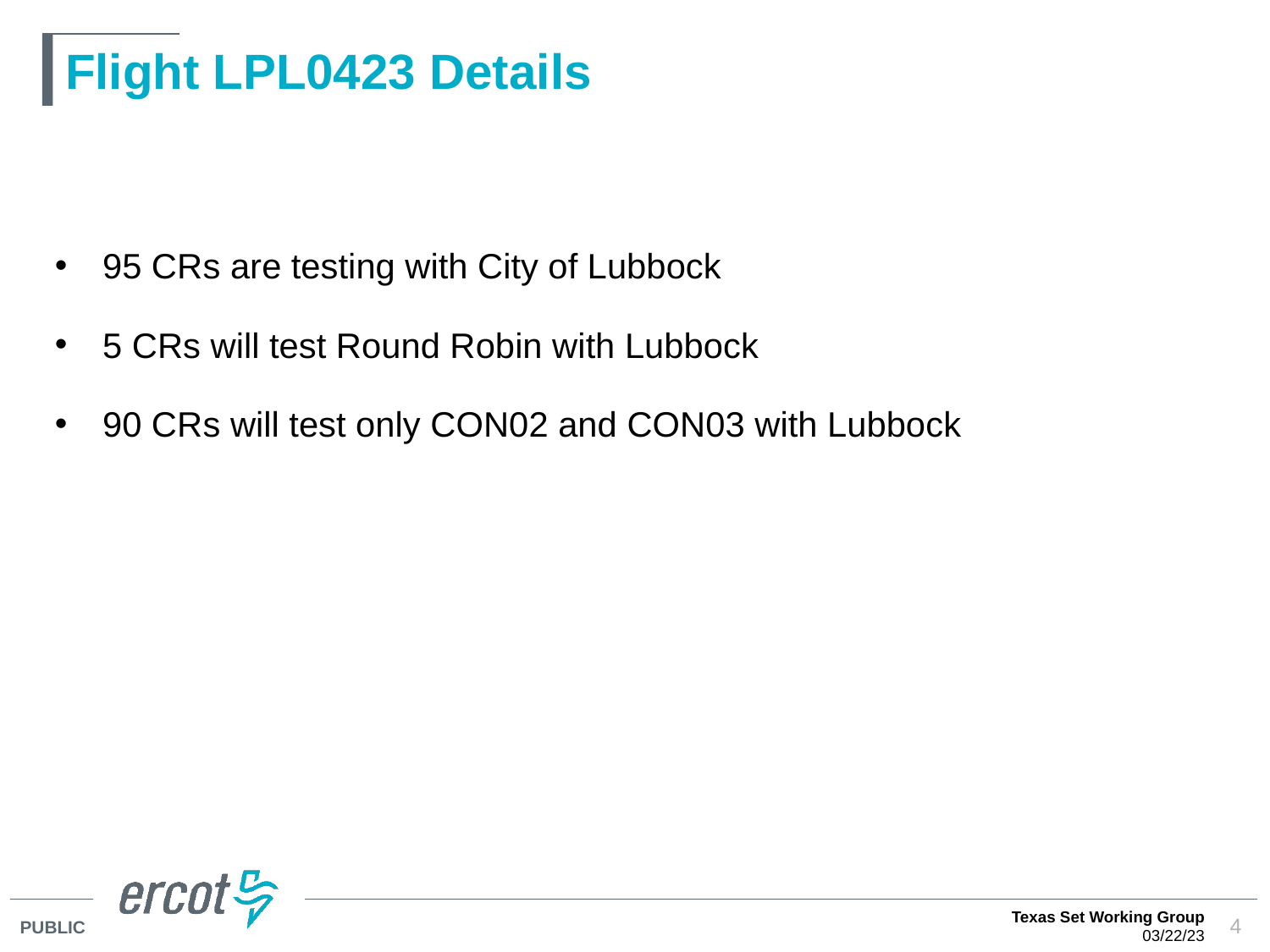

# Flight LPL0423 Details

95 CRs are testing with City of Lubbock
5 CRs will test Round Robin with Lubbock
90 CRs will test only CON02 and CON03 with Lubbock
Texas Set Working Group
03/22/23
4